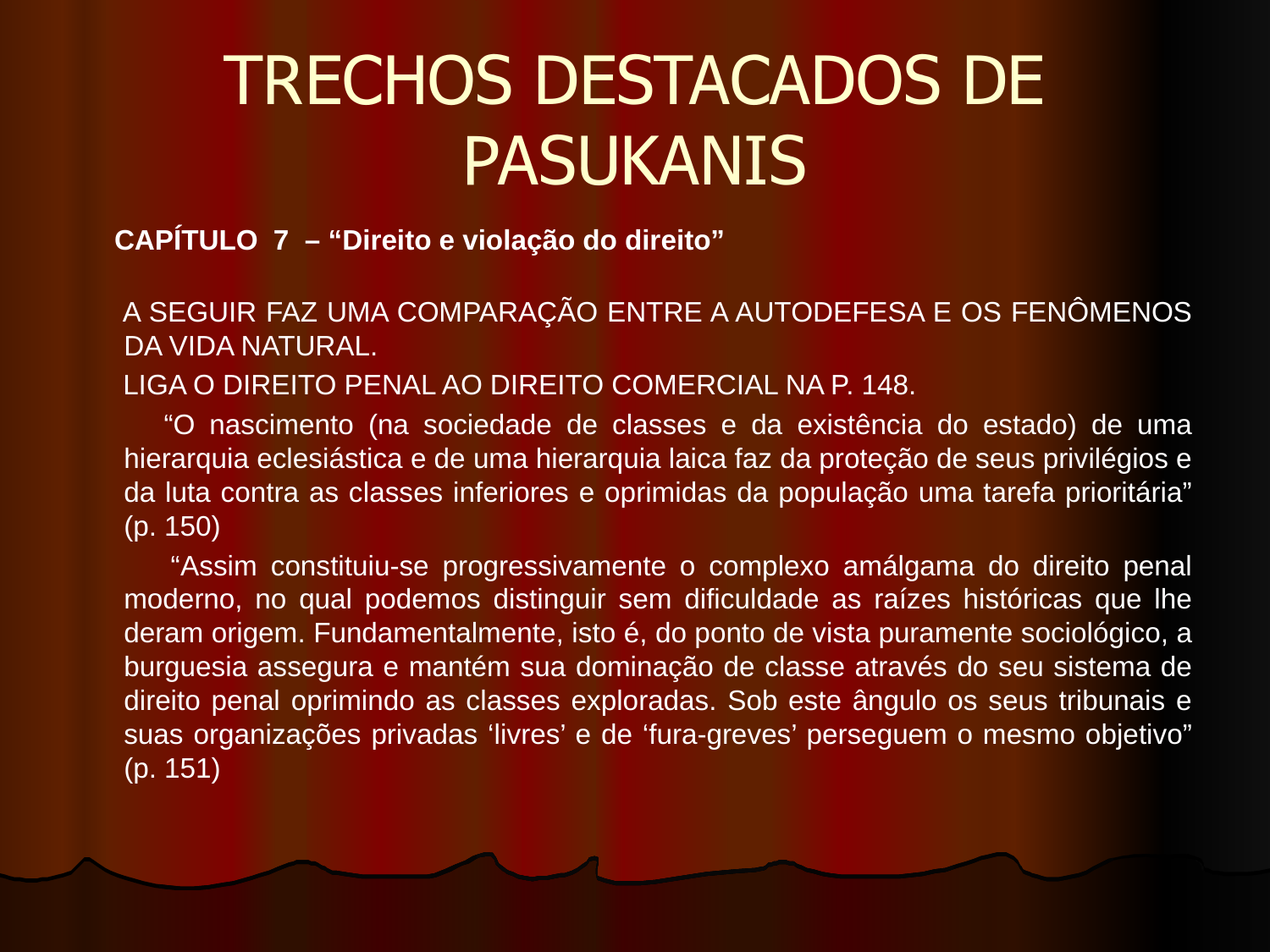

# TRECHOS DESTACADOS DE PASUKANIS
         CAPÍTULO  7  – “Direito e violação do direito”

     A SEGUIR FAZ UMA COMPARAÇÃO ENTRE A AUTODEFESA E OS FENÔMENOS DA VIDA NATURAL.
      LIGA O DIREITO PENAL AO DIREITO COMERCIAL NA P. 148.
      “O nascimento (na sociedade de classes e da existência do estado) de uma hierarquia eclesiástica e de uma hierarquia laica faz da proteção de seus privilégios e da luta contra as classes inferiores e oprimidas da população uma tarefa prioritária” (p. 150)
       “Assim constituiu-se progressivamente o complexo amálgama do direito penal moderno, no qual podemos distinguir sem dificuldade as raízes históricas que lhe deram origem. Fundamentalmente, isto é, do ponto de vista puramente sociológico, a burguesia assegura e mantém sua dominação de classe através do seu sistema de direito penal oprimindo as classes exploradas. Sob este ângulo os seus tribunais e suas organizações privadas ‘livres’ e de ‘fura-greves’ perseguem o mesmo objetivo” (p. 151)